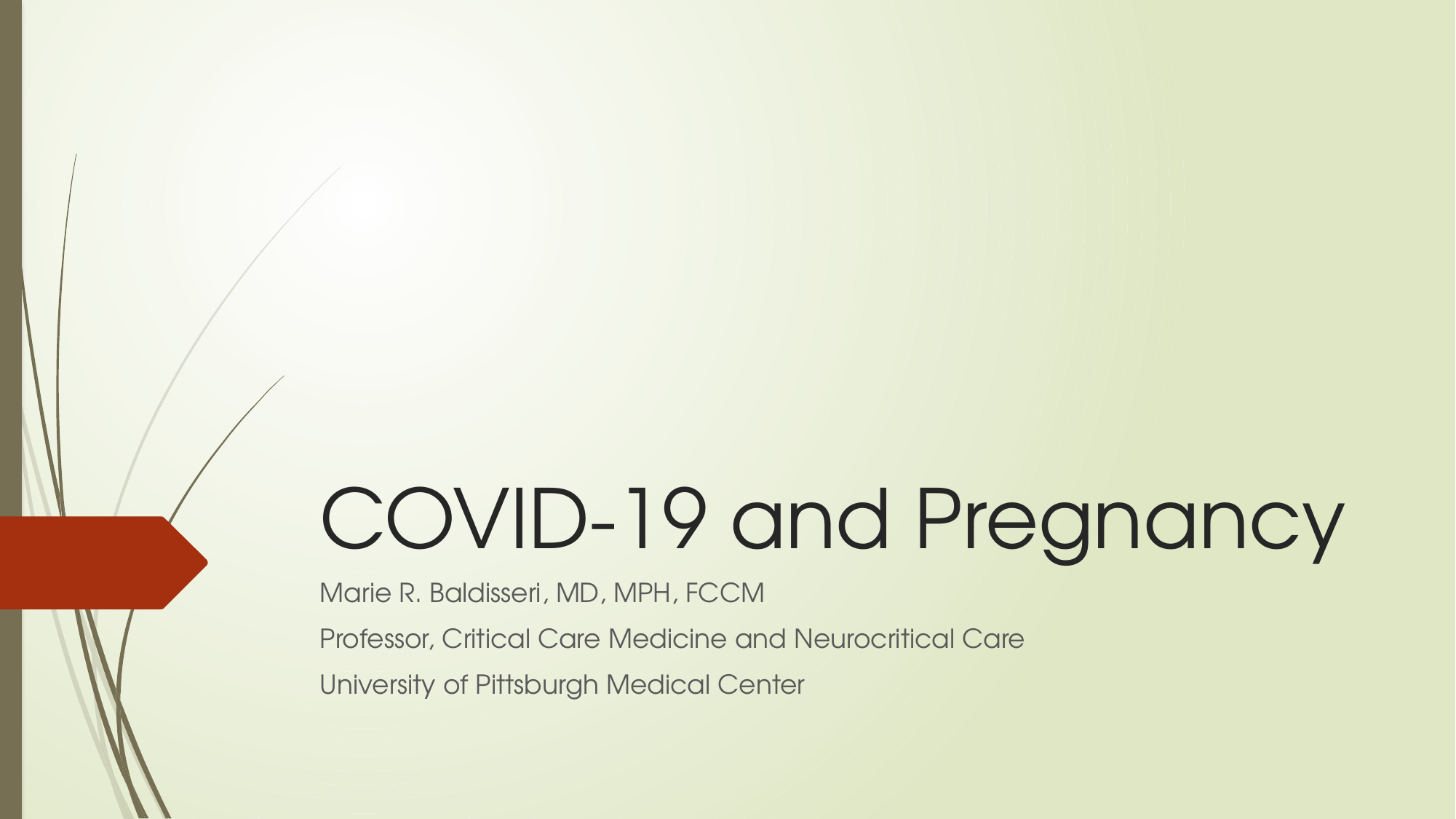

# COVID-19 and Pregnancy
Marie R. Baldisseri, MD, MPH, FCCM
Professor, Critical Care Medicine and Neurocritical Care
University of Pittsburgh Medical Center